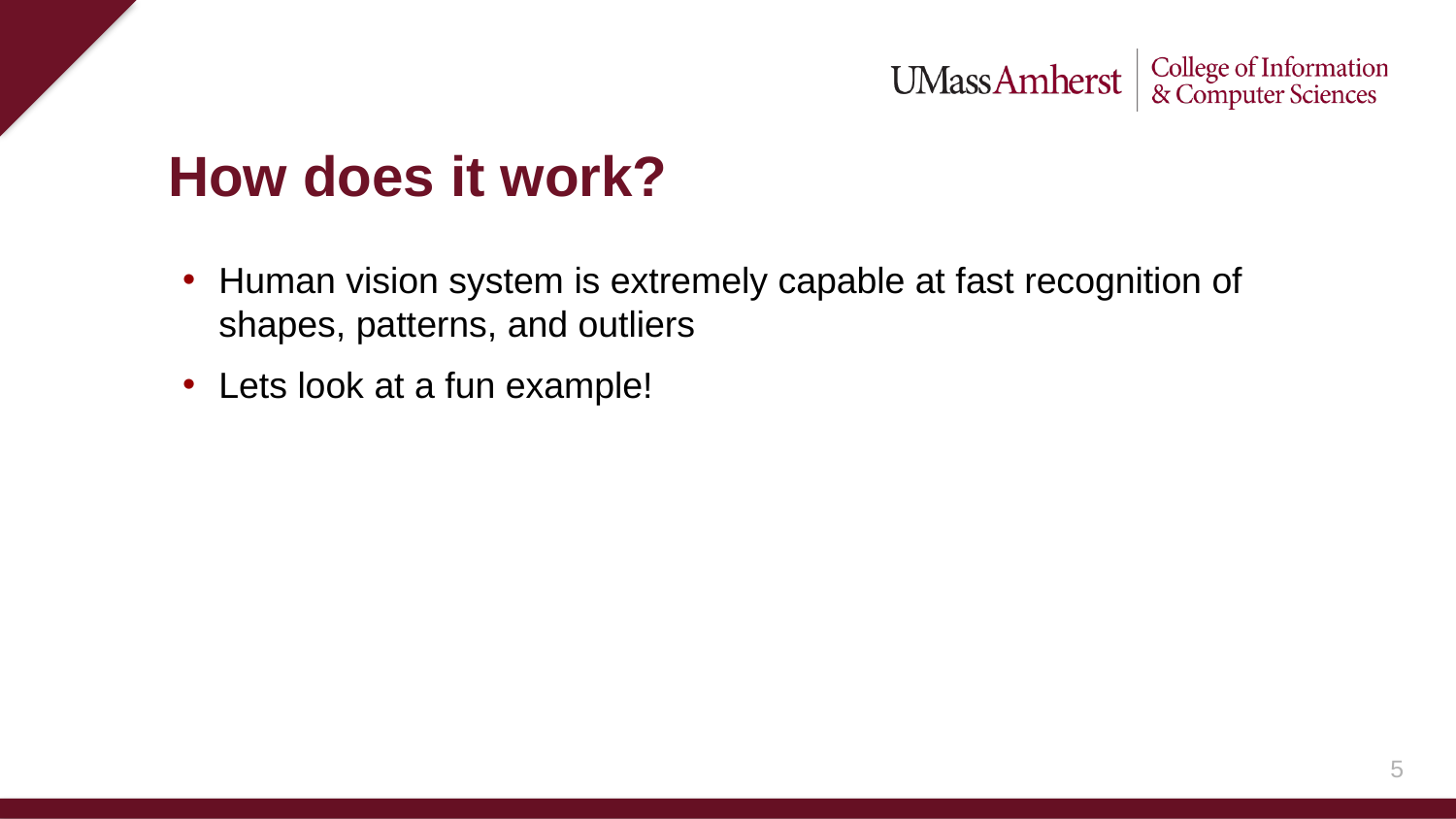

# How does it work?
Human vision system is extremely capable at fast recognition of shapes, patterns, and outliers
Lets look at a fun example!
5